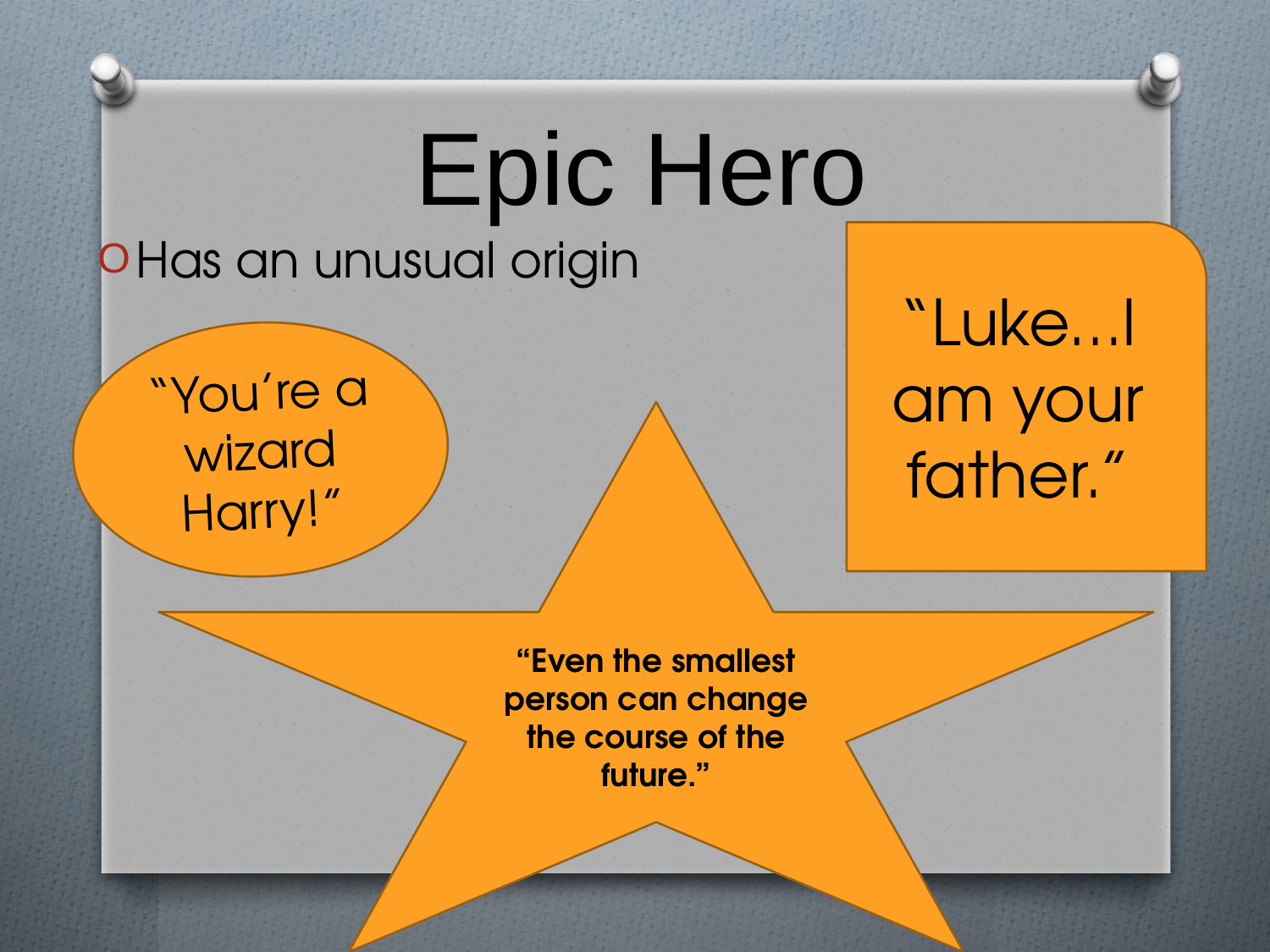

Epic Hero
#
Has an unusual origin

“Luke…I am your father.”
“You’re a wizard Harry!”
“Even the smallest person can change the course of the future.”